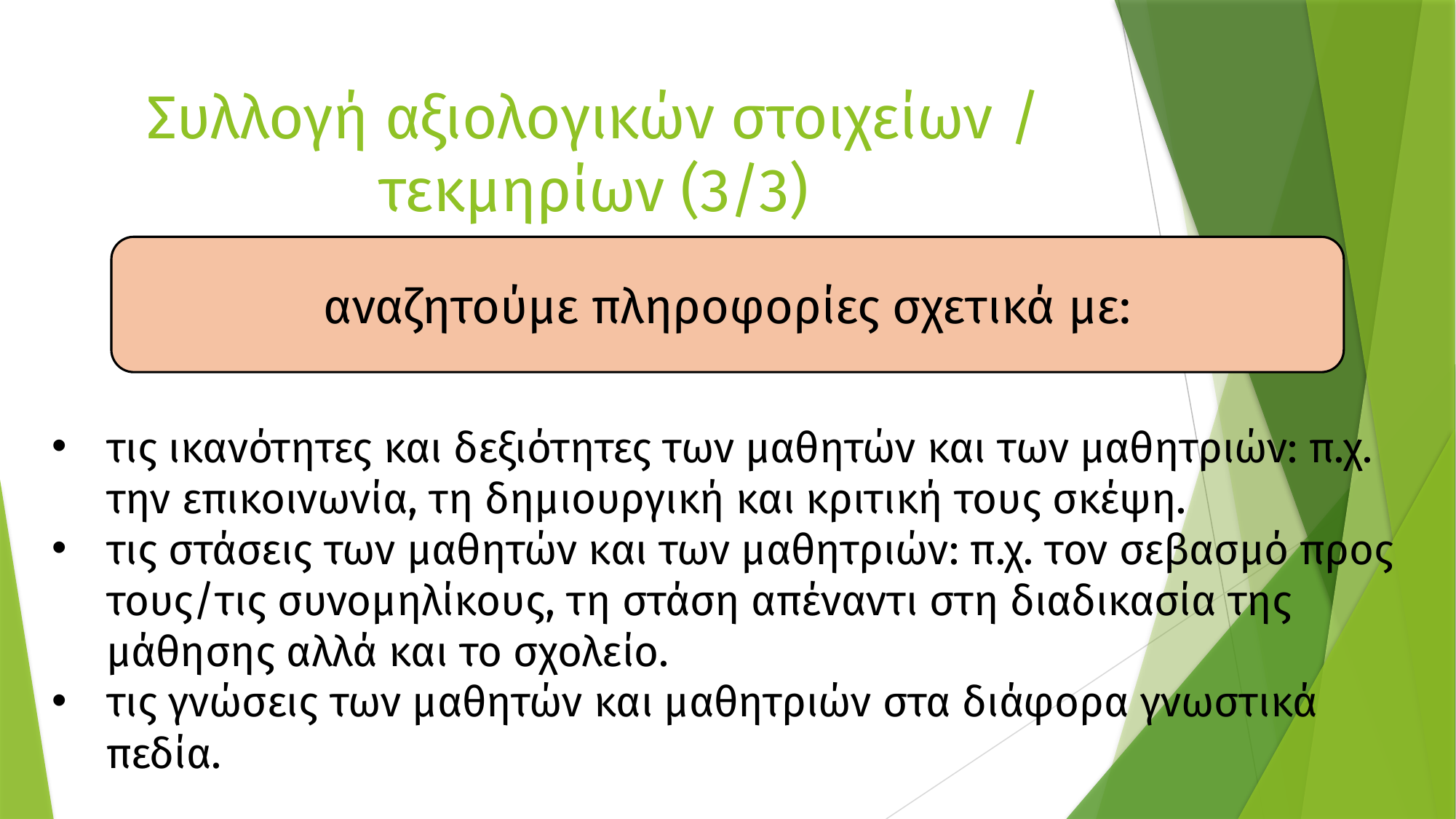

# Συλλογή αξιολογικών στοιχείων / τεκμηρίων (3/3)
αναζητούμε πληροφορίες σχετικά με:
τις ικανότητες και δεξιότητες των μαθητών και των μαθητριών: π.χ. την επικοινωνία, τη δημιουργική και κριτική τους σκέψη.
τις στάσεις των μαθητών και των μαθητριών: π.χ. τον σεβασμό προς τους/τις συνομηλίκους, τη στάση απέναντι στη διαδικασία της μάθησης αλλά και το σχολείο.
τις γνώσεις των μαθητών και μαθητριών στα διάφορα γνωστικά πεδία.